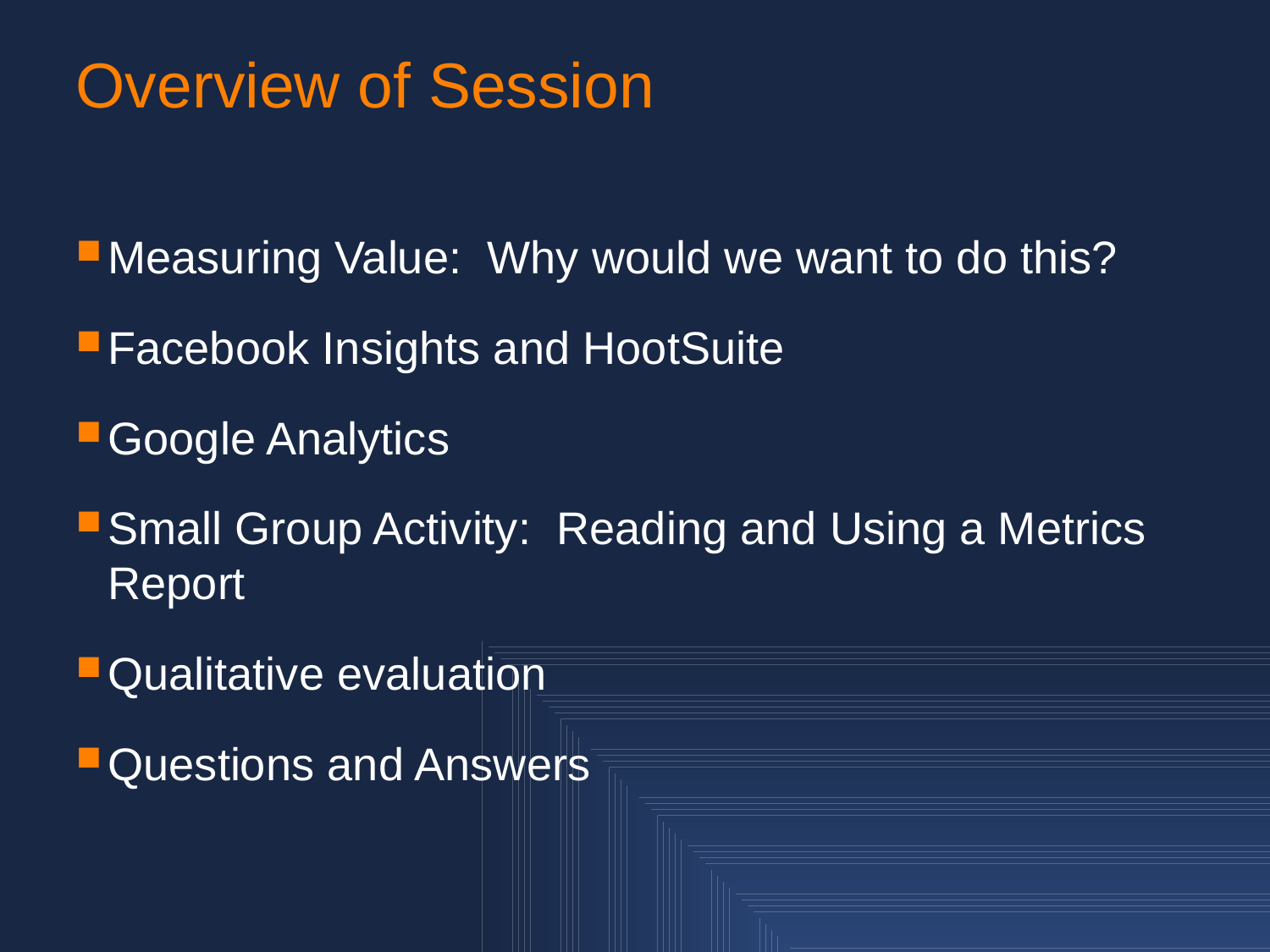

# Overview of Session
Measuring Value:  Why would we want to do this?
Facebook Insights and HootSuite
Google Analytics
Small Group Activity:  Reading and Using a Metrics Report
Qualitative evaluation
Questions and Answers